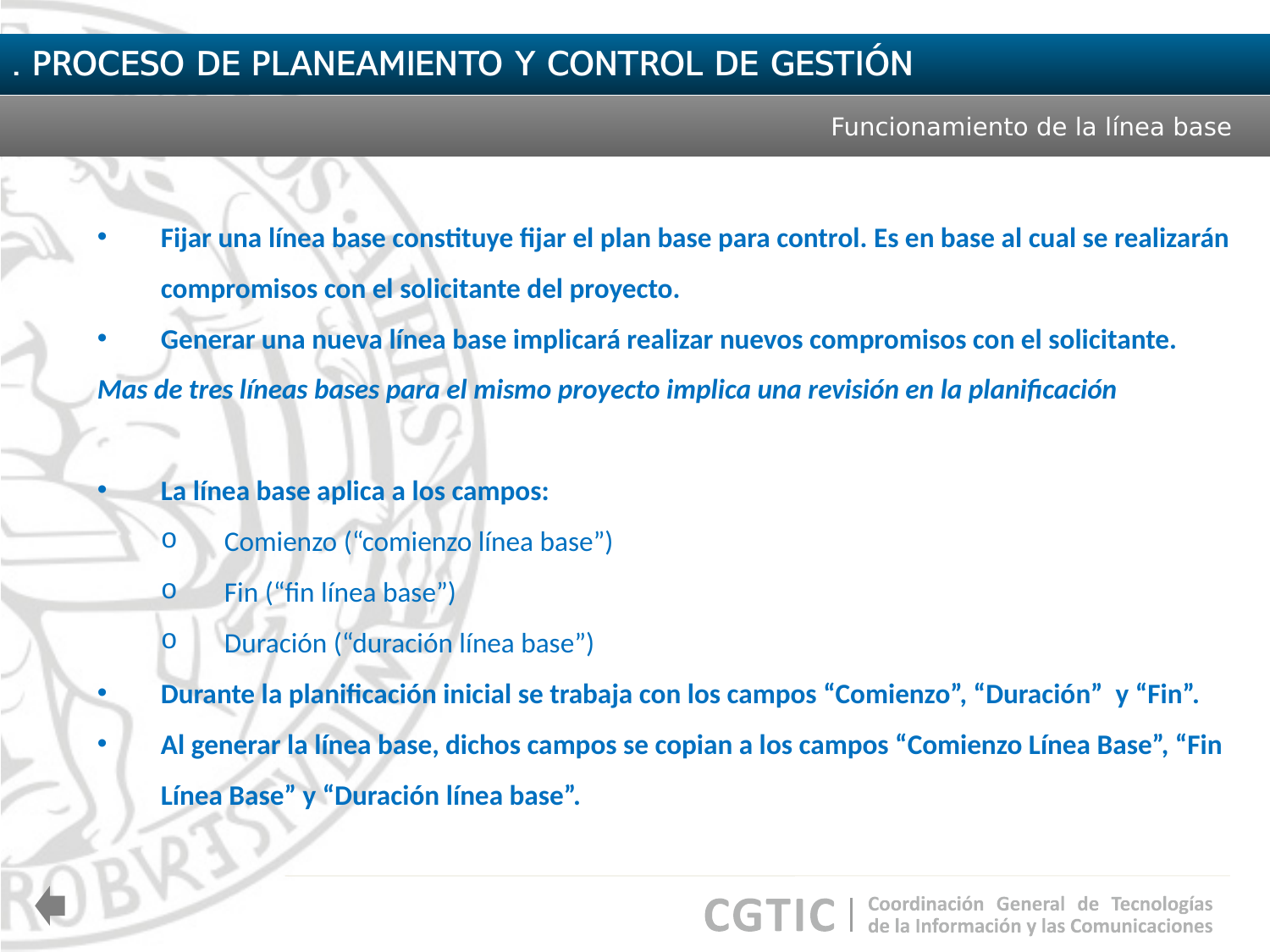

. PROCESO DE PLANEAMIENTO Y CONTROL DE GESTIÓN

Funcionamiento de la línea base
Fijar una línea base constituye fijar el plan base para control. Es en base al cual se realizarán compromisos con el solicitante del proyecto.
Generar una nueva línea base implicará realizar nuevos compromisos con el solicitante.
Mas de tres líneas bases para el mismo proyecto implica una revisión en la planificación

La línea base aplica a los campos:
Comienzo (“comienzo línea base”)
Fin (“fin línea base”)
Duración (“duración línea base”)
Durante la planificación inicial se trabaja con los campos “Comienzo”, “Duración”  y “Fin”.
Al generar la línea base, dichos campos se copian a los campos “Comienzo Línea Base”, “Fin Línea Base” y “Duración línea base”.